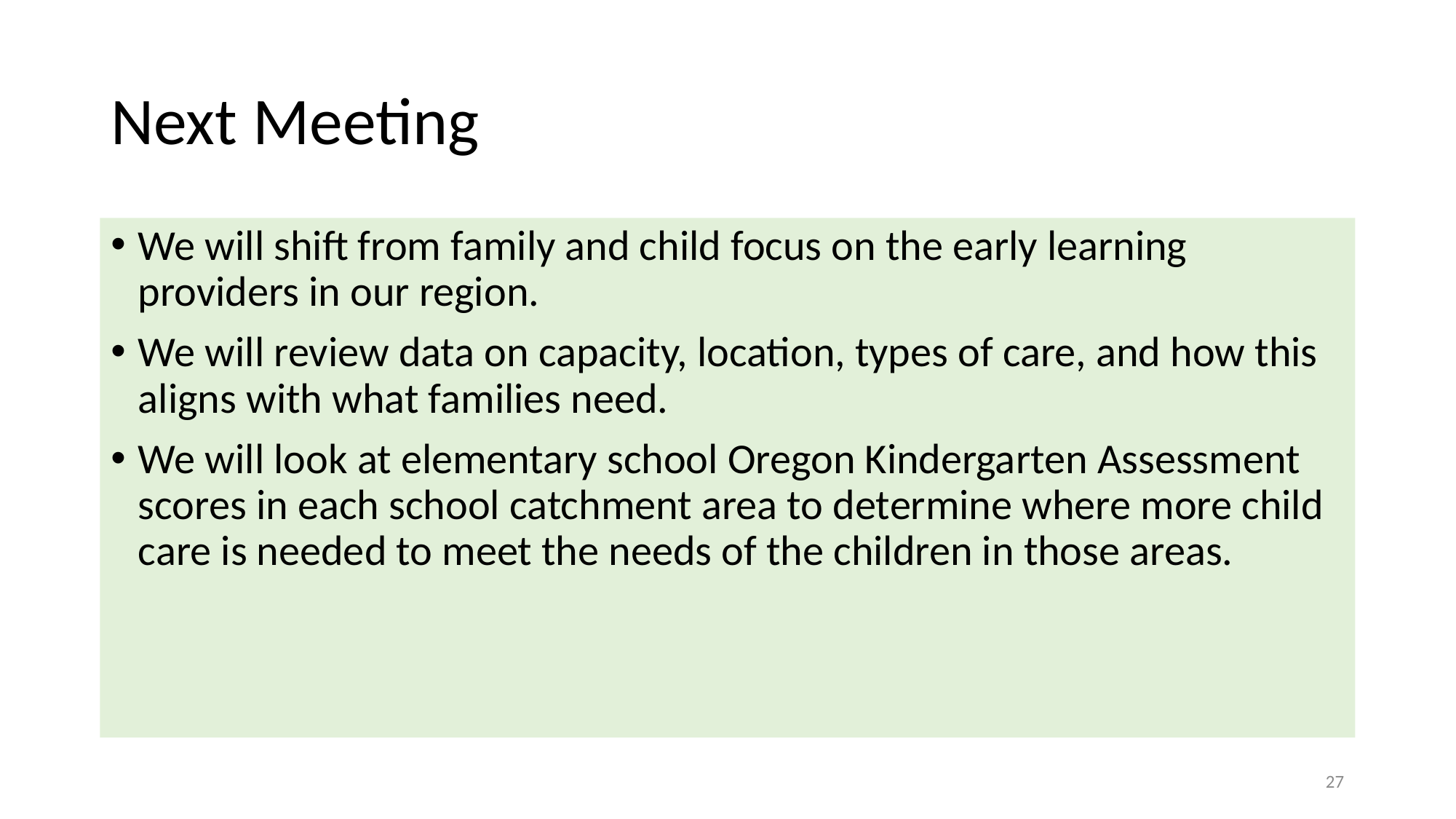

# Next Meeting
We will shift from family and child focus on the early learning providers in our region.
We will review data on capacity, location, types of care, and how this aligns with what families need.
We will look at elementary school Oregon Kindergarten Assessment scores in each school catchment area to determine where more child care is needed to meet the needs of the children in those areas.
27